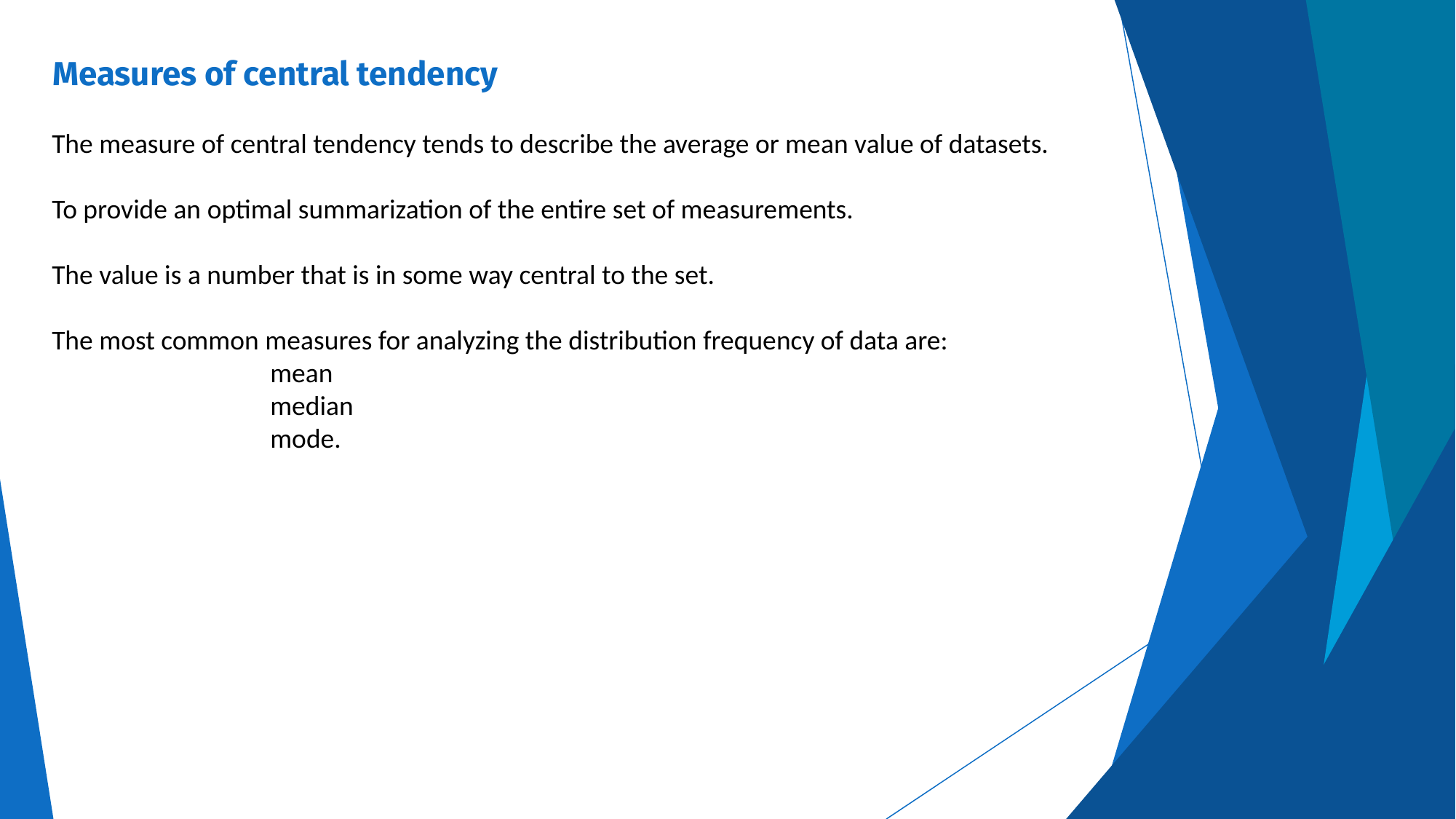

# Measures of central tendency
The measure of central tendency tends to describe the average or mean value of datasets.

To provide an optimal summarization of the entire set of measurements.

The value is a number that is in some way central to the set.

The most common measures for analyzing the distribution frequency of data are:
		mean
		median
		mode.